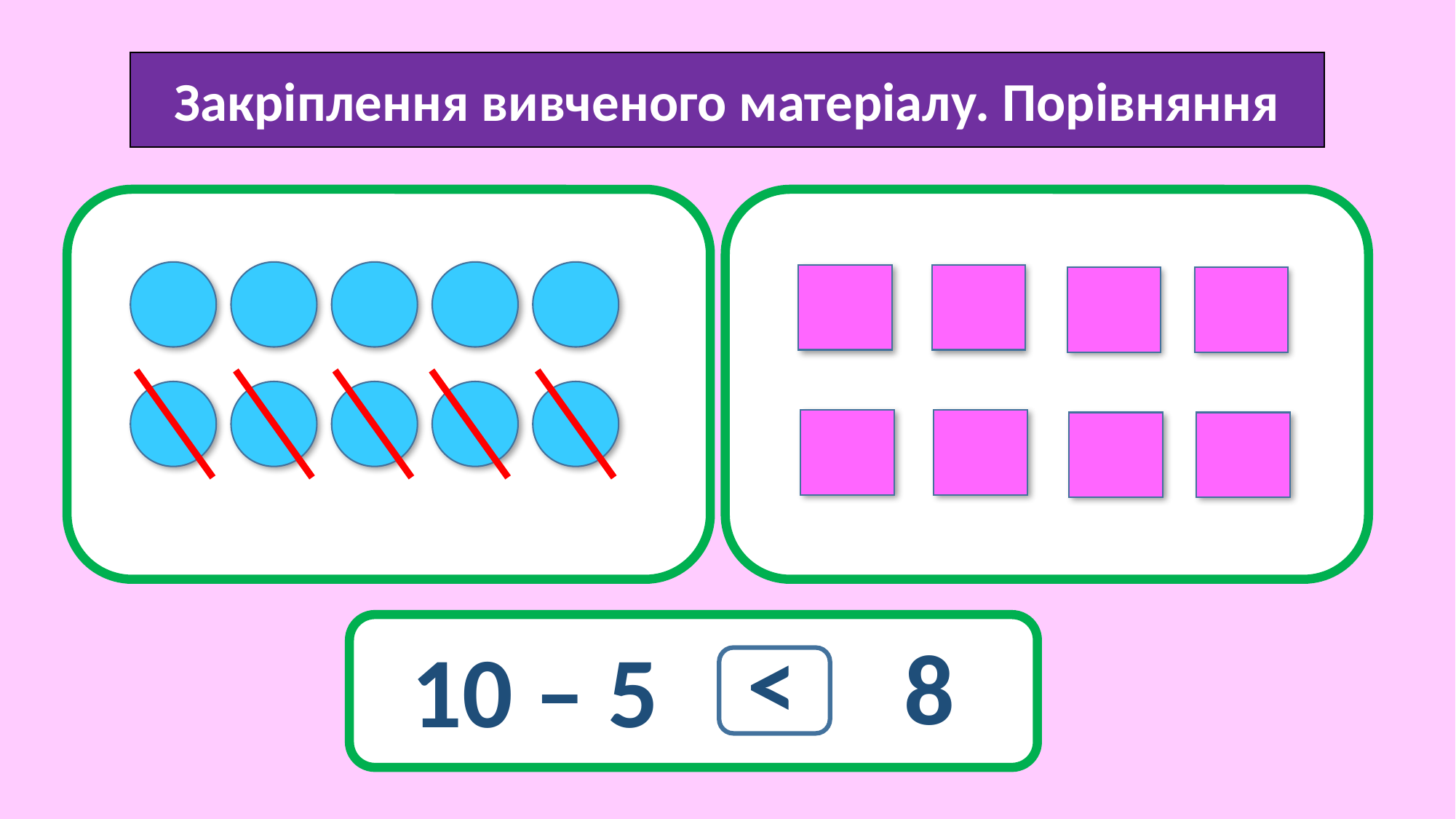

Закріплення вивченого матеріалу. Порівняння

 8
 10 – 5
>